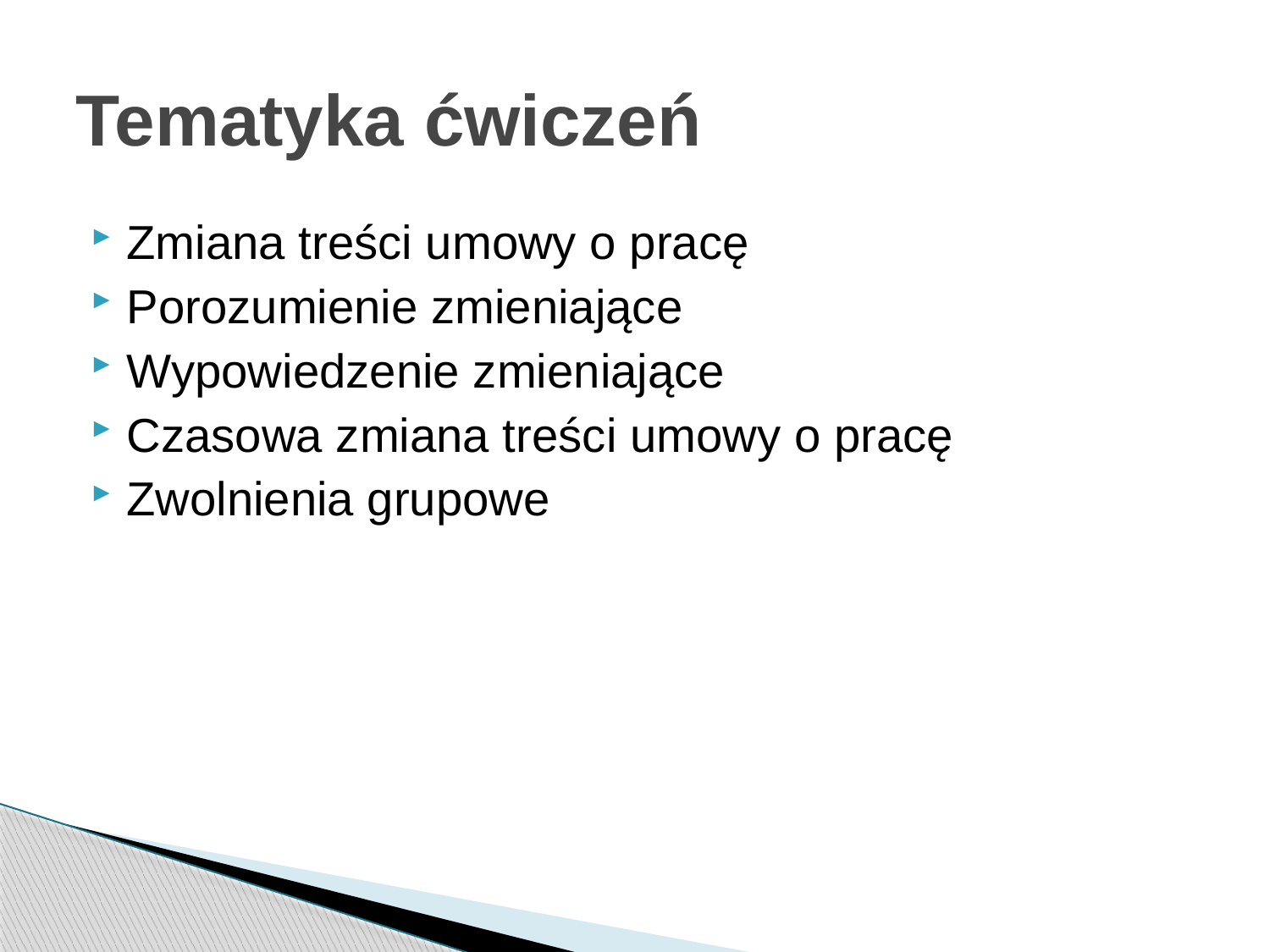

# Tematyka ćwiczeń
Zmiana treści umowy o pracę
Porozumienie zmieniające
Wypowiedzenie zmieniające
Czasowa zmiana treści umowy o pracę
Zwolnienia grupowe